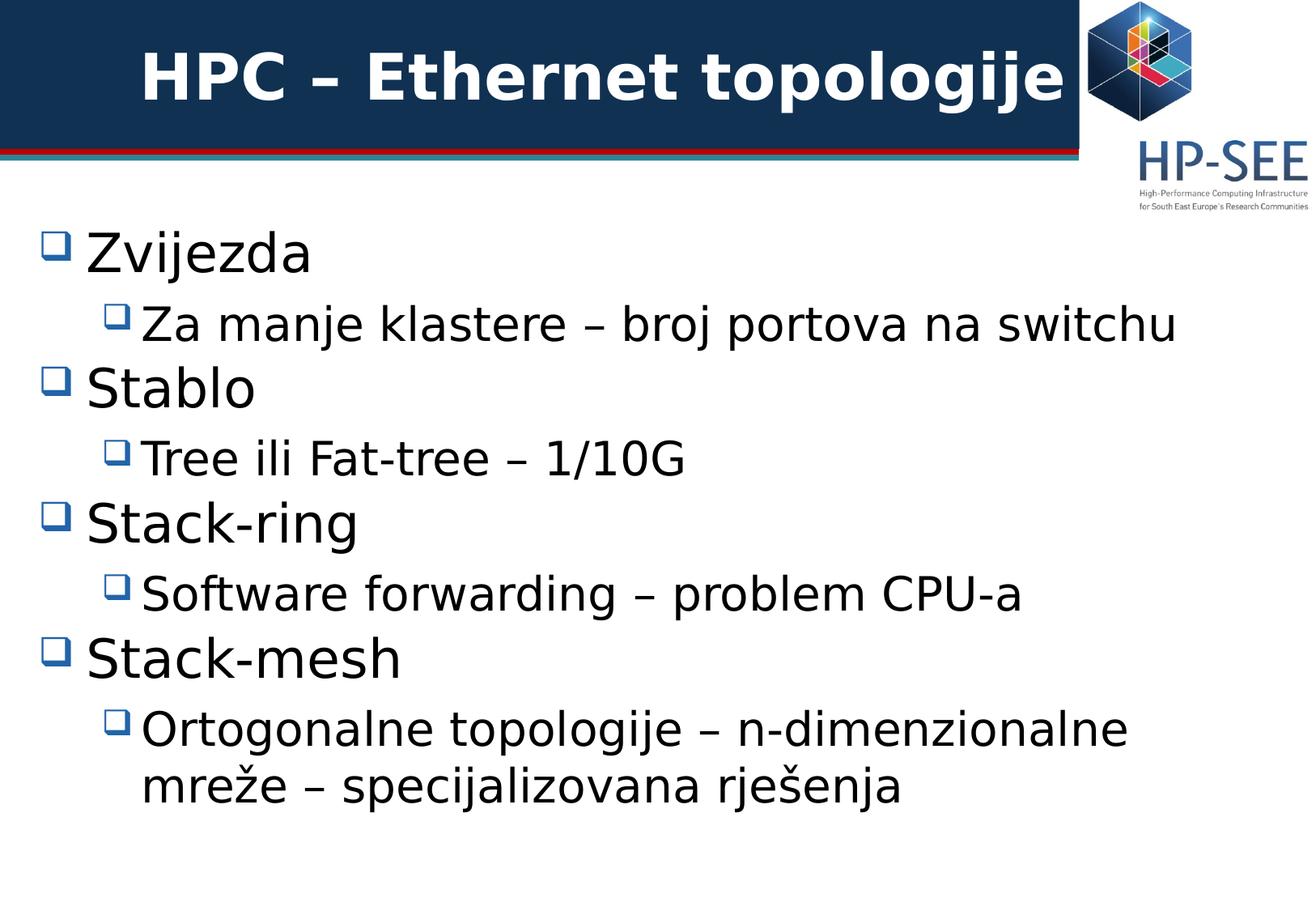

HPC – Ethernet topologije
Zvijezda
Za manje klastere – broj portova na switchu
Stablo
Tree ili Fat-tree – 1/10G
Stack-ring
Software forwarding – problem CPU-a
Stack-mesh
Ortogonalne topologije – n-dimenzionalne mreže – specijalizovana rješenja